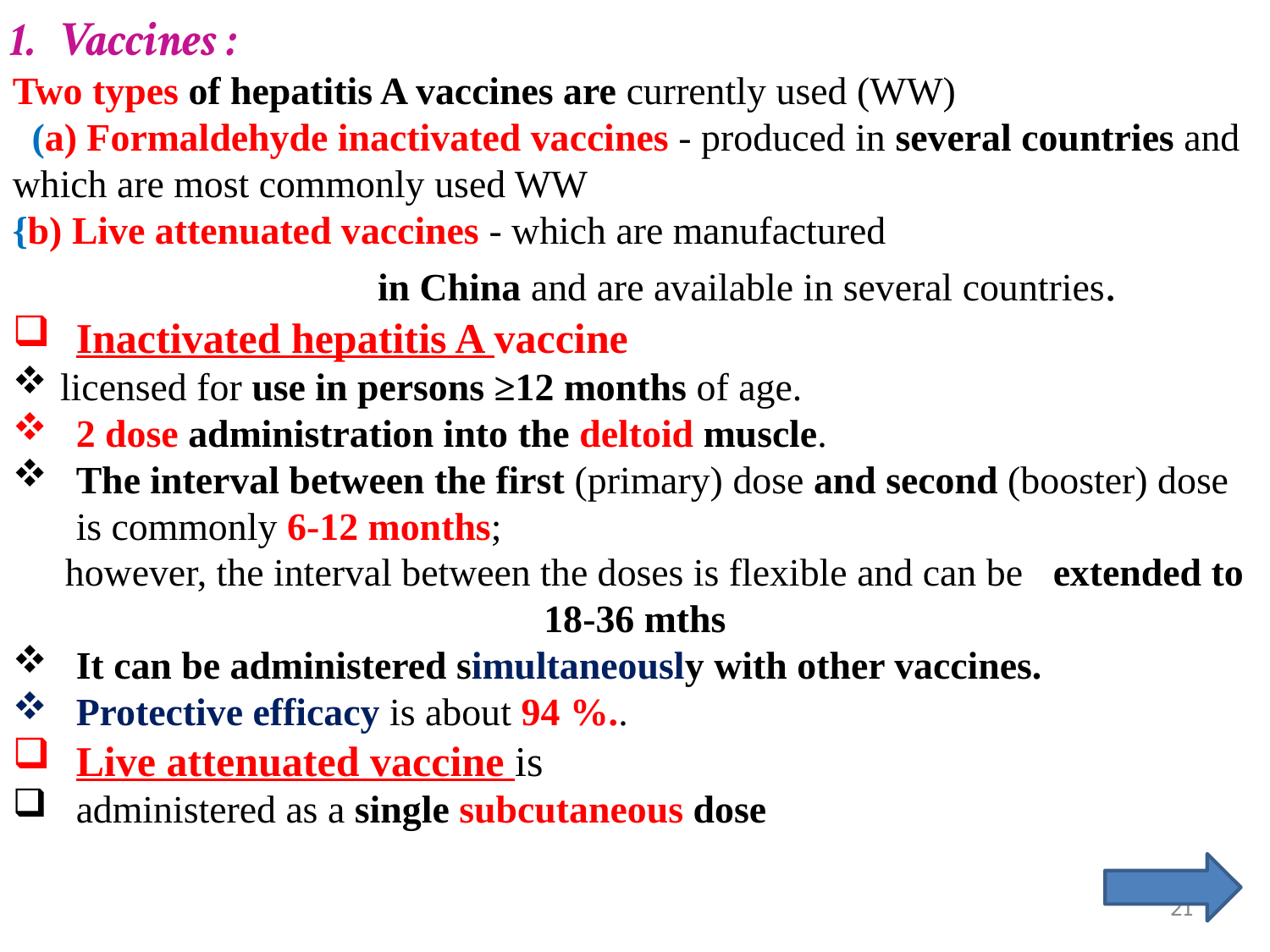

Vaccines :
Two types of hepatitis A vaccines are currently used (WW)
  (a) Formaldehyde inactivated vaccines - produced in several countries and which are most commonly used WW
{b) Live attenuated vaccines - which are manufactured
                       in China and are available in several countries.
Inactivated hepatitis A vaccine
licensed for use in persons ≥12 months of age.
2 dose administration into the deltoid muscle.
The interval between the first (primary) dose and second (booster) dose is commonly 6-12 months;
    however, the interval between the doses is flexible and can be   extended to 18-36 mths
It can be administered simultaneously with other vaccines.
Protective efficacy is about 94 %..
Live attenuated vaccine is
administered as a single subcutaneous dose

21